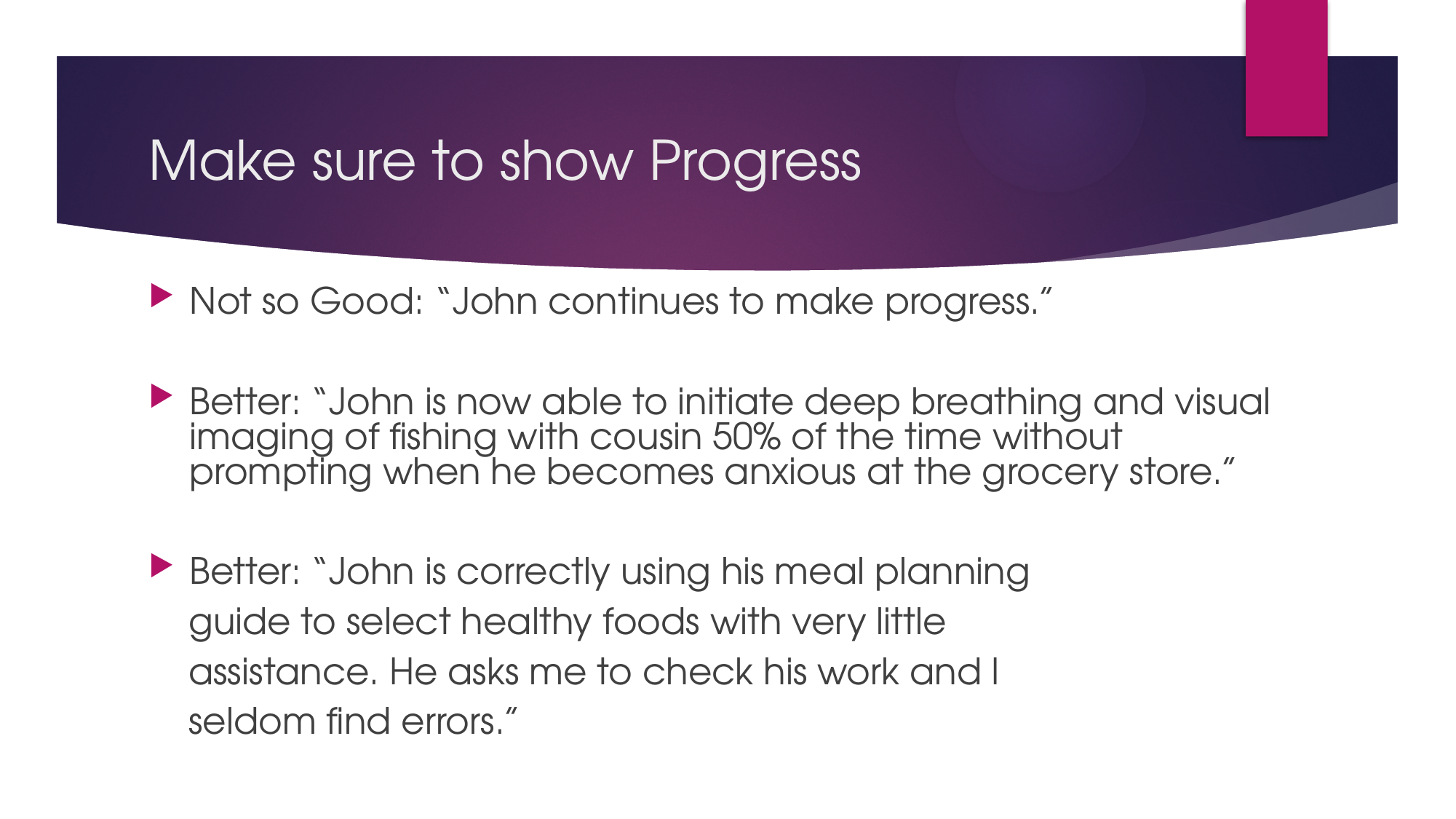

# Make sure to show Progress
Not so Good: “John continues to make progress.”

Better: “John is now able to initiate deep breathing and visual imaging of fishing with cousin 50% of the time without prompting when he becomes anxious at the grocery store.”

Better: “John is correctly using his meal planning
    guide to select healthy foods with very little
    assistance. He asks me to check his work and I
    seldom find errors.”